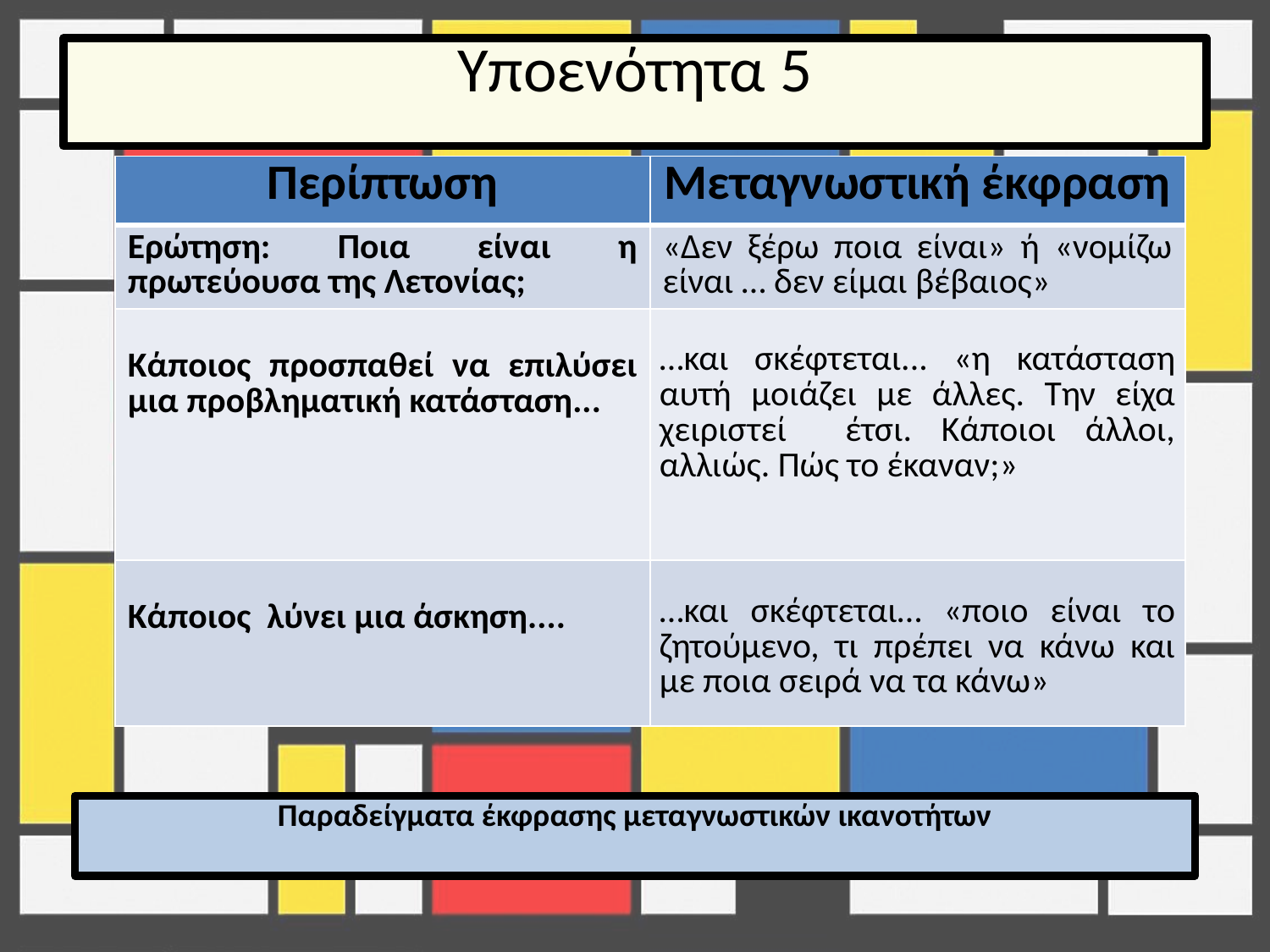

# Υποενότητα 5
| Περίπτωση | Μεταγνωστική έκφραση |
| --- | --- |
| Ερώτηση: Ποια είναι η πρωτεύουσα της Λετονίας; | «Δεν ξέρω ποια είναι» ή «νομίζω είναι … δεν είμαι βέβαιος» |
| Κάποιος προσπαθεί να επιλύσει μια προβληματική κατάσταση... | …και σκέφτεται... «η κατάσταση αυτή μοιάζει με άλλες. Την είχα χειριστεί έτσι. Κάποιοι άλλοι, αλλιώς. Πώς το έκαναν;» |
| Κάποιος λύνει μια άσκηση.... | …και σκέφτεται… «ποιο είναι το ζητούμενο, τι πρέπει να κάνω και με ποια σειρά να τα κάνω» |
Παραδείγματα έκφρασης μεταγνωστικών ικανοτήτων